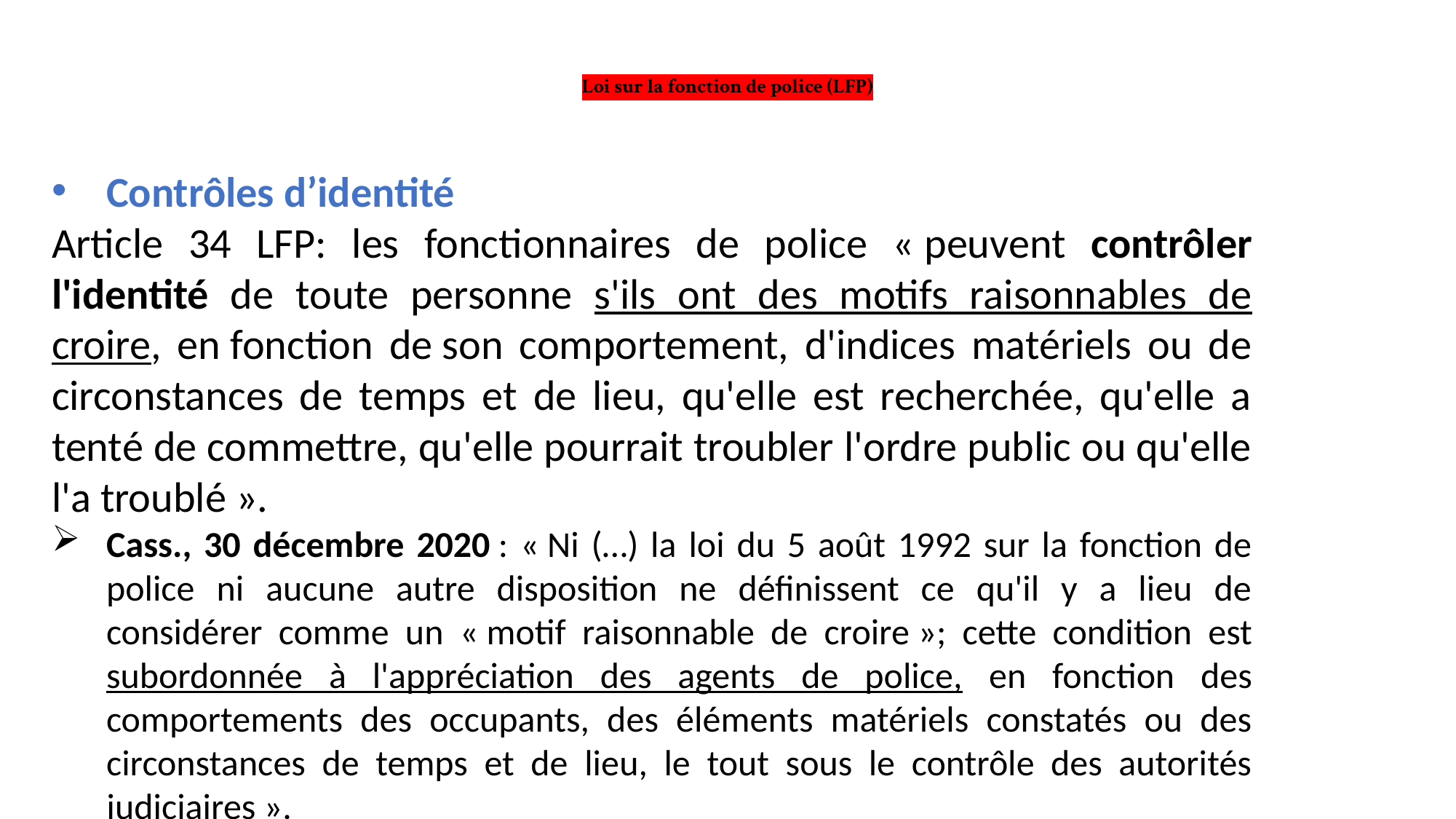

# Loi sur la fonction de police (LFP)
Contrôles d’identité
Article 34 LFP: les fonctionnaires de police « peuvent contrôler l'identité de toute personne s'ils ont des motifs raisonnables de croire, en fonction de son comportement, d'indices matériels ou de circonstances de temps et de lieu, qu'elle est recherchée, qu'elle a tenté de commettre, qu'elle pourrait troubler l'ordre public ou qu'elle l'a troublé ».
Cass., 30 décembre 2020 : « Ni (…) la loi du 5 août 1992 sur la fonction de police ni aucune autre disposition ne définissent ce qu'il y a lieu de considérer comme un « motif raisonnable de croire »; cette condition est subordonnée à l'appréciation des agents de police, en fonction des comportements des occupants, des éléments matériels constatés ou des circonstances de temps et de lieu, le tout sous le contrôle des autorités judiciaires ».